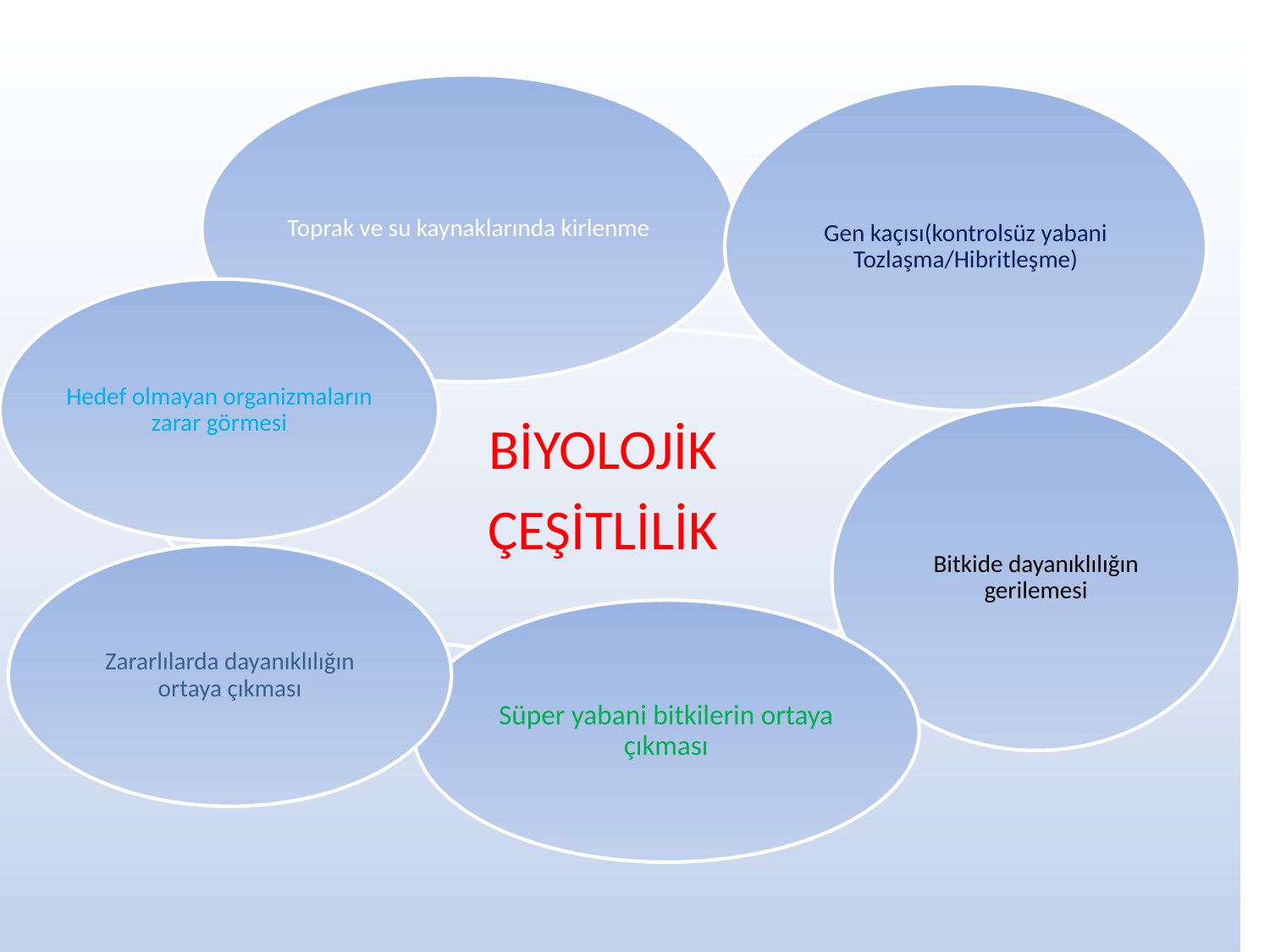

BİYOLOJİK
ÇEŞİTLİLİK

Toprak ve su kaynaklarında kirlenme

Gen kaçısı(kontrolsüz yabani Tozlaşma/Hibritleşme)

Bitkide dayanıklılığın gerilemesi

Süper yabani bitkilerin ortaya çıkması

Zararlılarda dayanıklılığın ortaya çıkması

Hedef olmayan organizmaların zarar görmesi